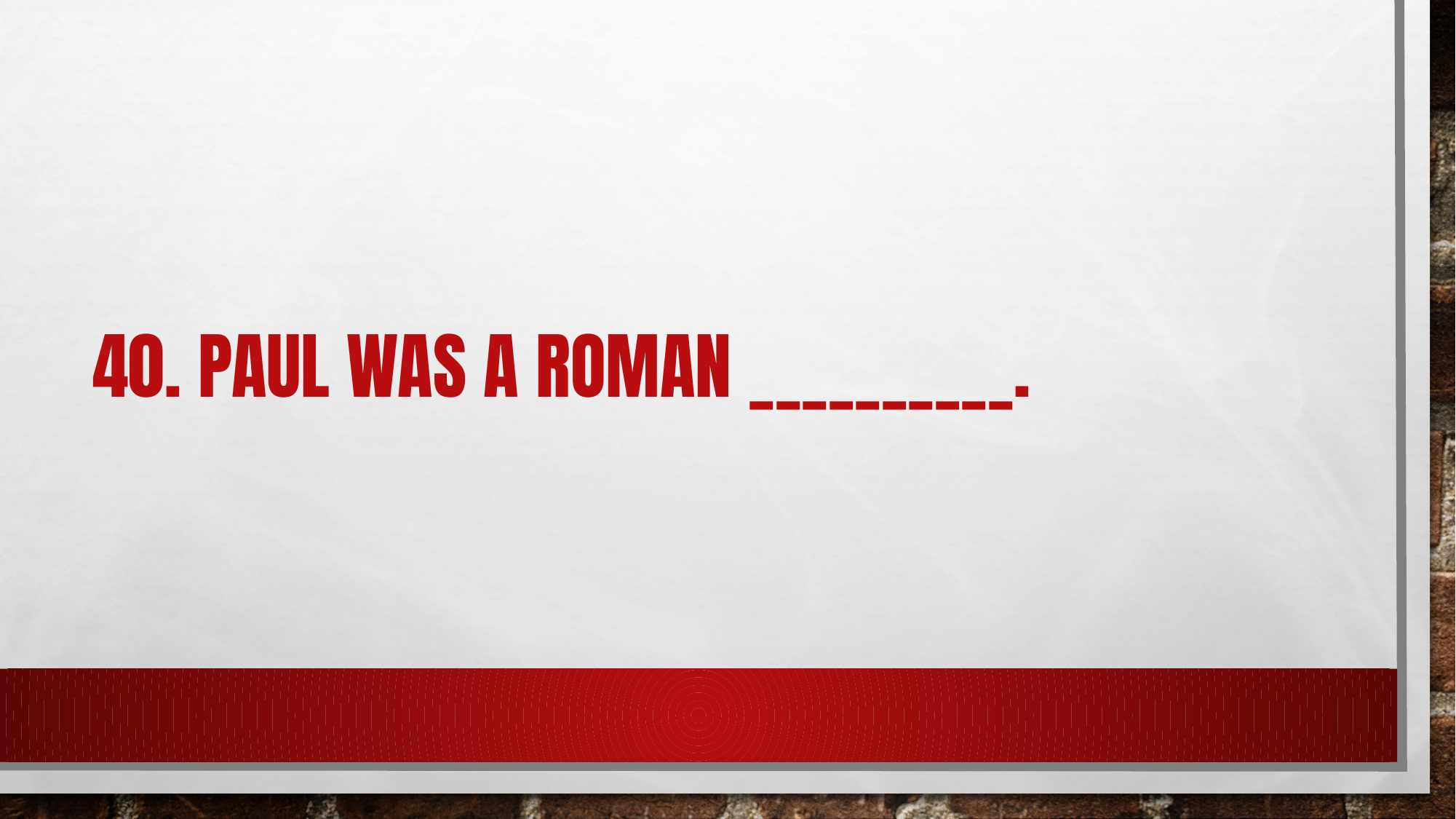

# 40. Paul was a Roman __________.